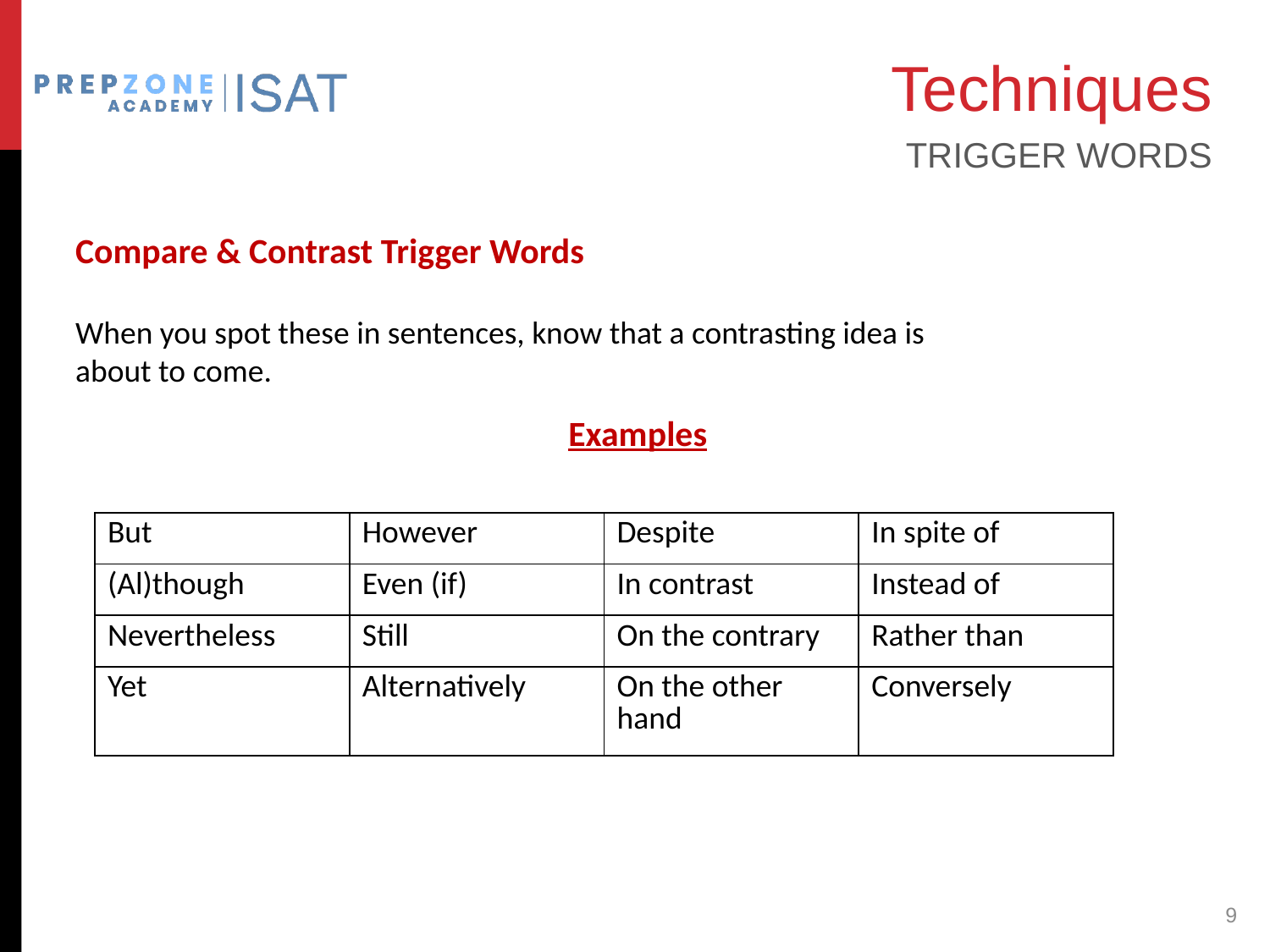

# Techniques
Trigger Words

Compare & Contrast Trigger Words

When you spot these in sentences, know that a contrasting idea is
about to come.

Examples

| But | However | Despite | In spite of |
| --- | --- | --- | --- |
| (Al)though | Even (if) | In contrast | Instead of |
| Nevertheless | Still | On the contrary | Rather than |
| Yet | Alternatively | On the other hand | Conversely |
9